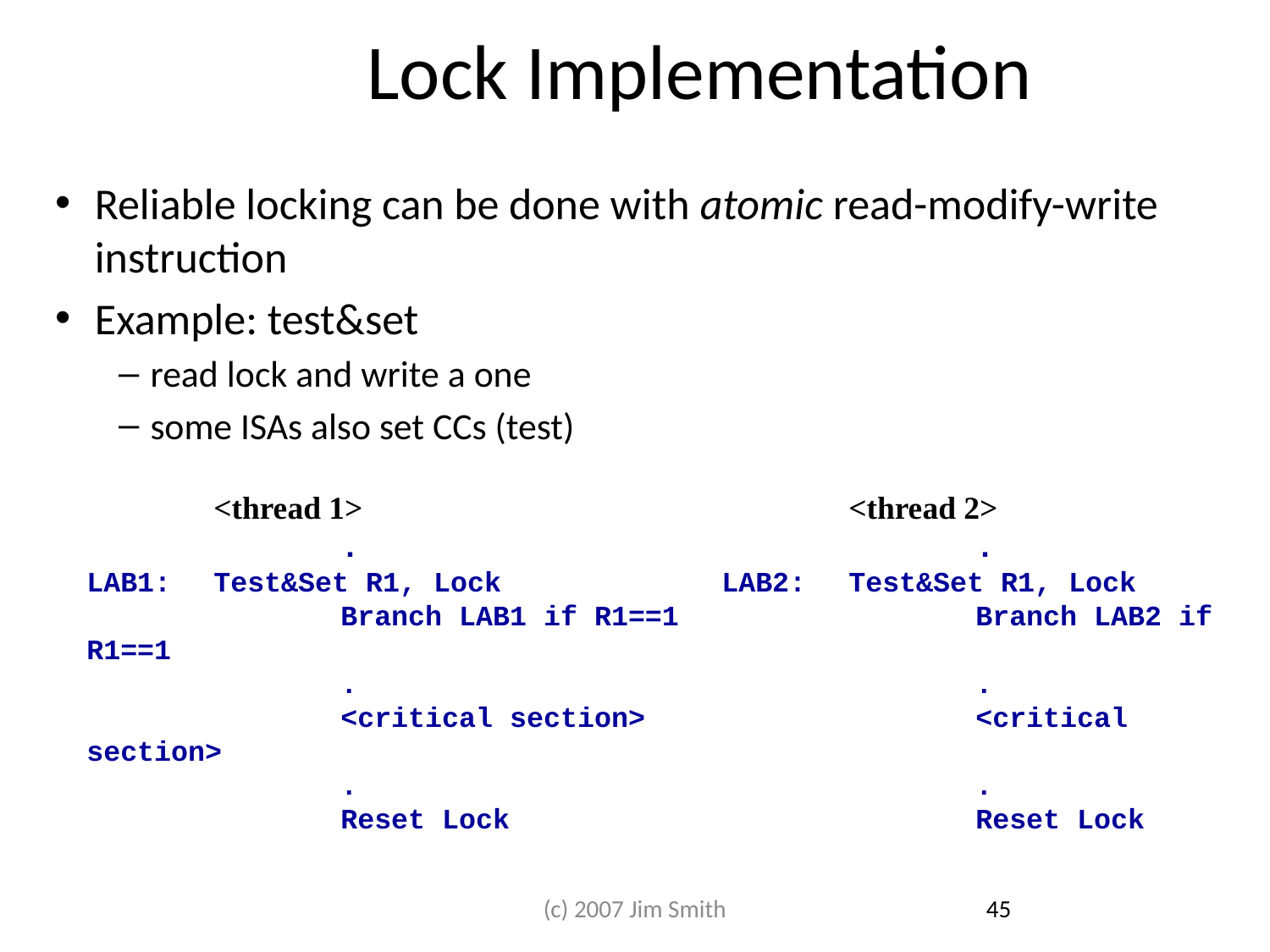

# Lock Implementation
Reliable locking can be done with atomic read-modify-write instruction
Example: test&set
read lock and write a one
some ISAs also set CCs (test)
 	<thread 1>				<thread 2>
	 	.					.
LAB1:	Test&Set R1, Lock		LAB2:	Test&Set R1, Lock
		Branch LAB1 if R1==1			Branch LAB2 if R1==1
		.					.
		<critical section>			<critical section>
		.					.
 		Reset Lock				Reset Lock

(c) 2007 Jim Smith
45